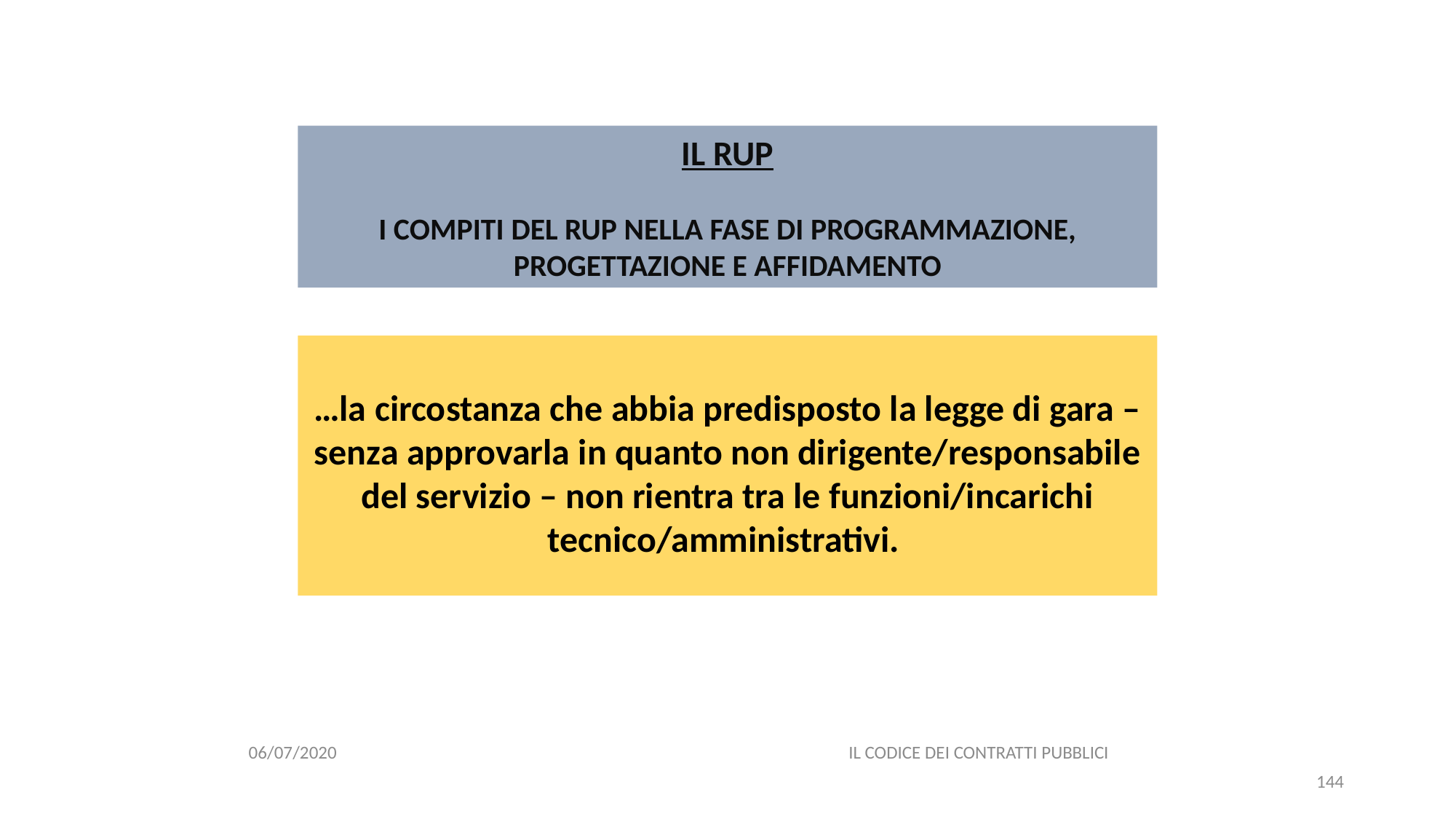

#
IL RUP

I COMPITI DEL RUP NELLA FASE DI PROGRAMMAZIONE, PROGETTAZIONE E AFFIDAMENTO

…la circostanza che abbia predisposto la legge di gara – senza approvarla in quanto non dirigente/responsabile del servizio – non rientra tra le funzioni/incarichi tecnico/amministrativi.

06/07/2020
IL CODICE DEI CONTRATTI PUBBLICI
144